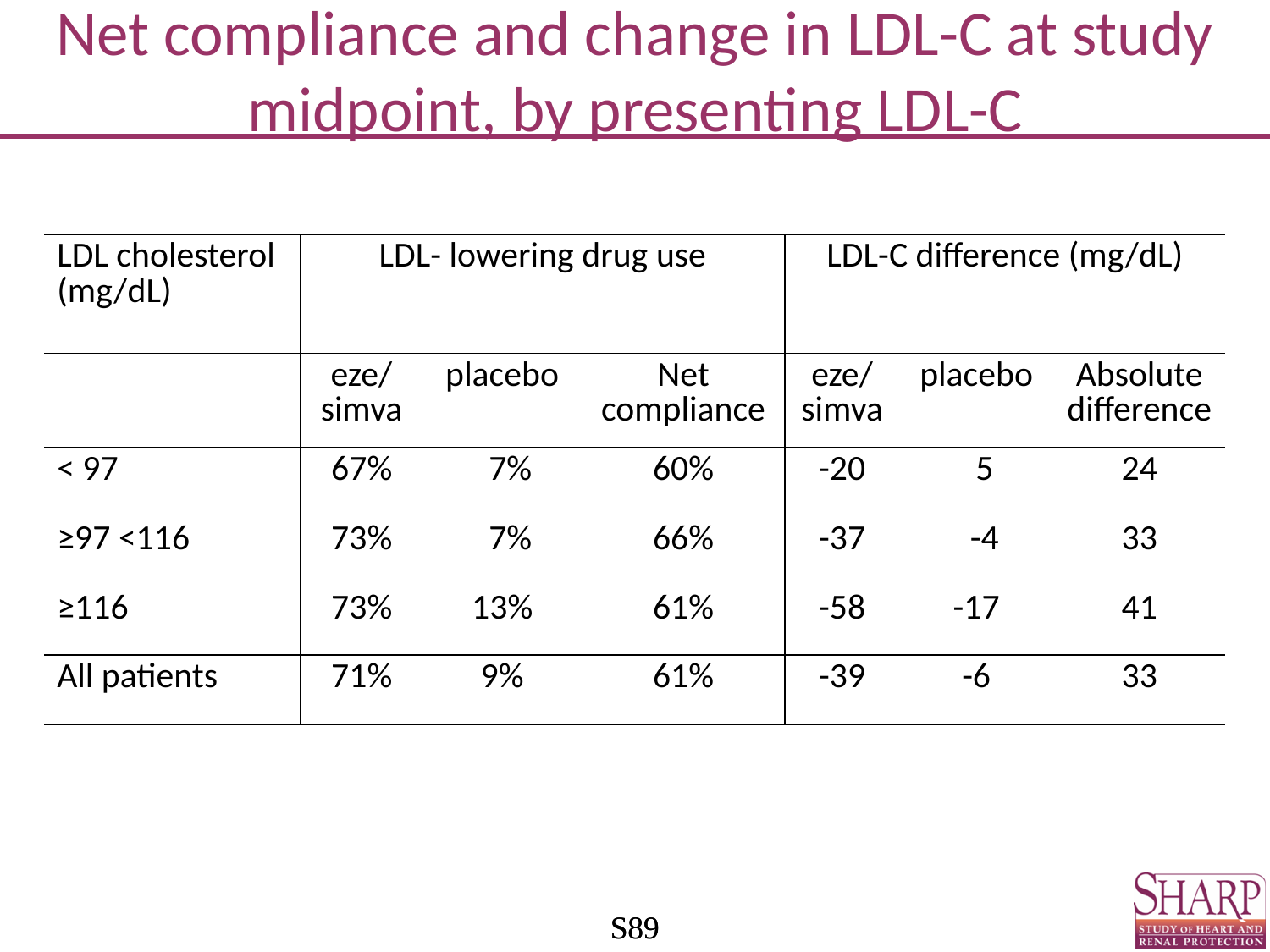

# Net compliance and change in LDL-C at study midpoint, by presenting LDL-C
| LDL cholesterol (mg/dL) | LDL- lowering drug use |  |  | LDL-C difference (mg/dL) |  |  |
| --- | --- | --- | --- | --- | --- | --- |
|  | eze/ simva | placebo | Net compliance | eze/ simva | placebo | Absolute difference |
| < 97 | 67% | 7% | 60% | -20 | 5 | 24 |
| ≥97 <116 | 73% | 7% | 66% | -37 | -4 | 33 |
| ≥116 | 73% | 13% | 61% | -58 | -17 | 41 |
| All patients | 71% | 9% | 61% | -39 | -6 | 33 |